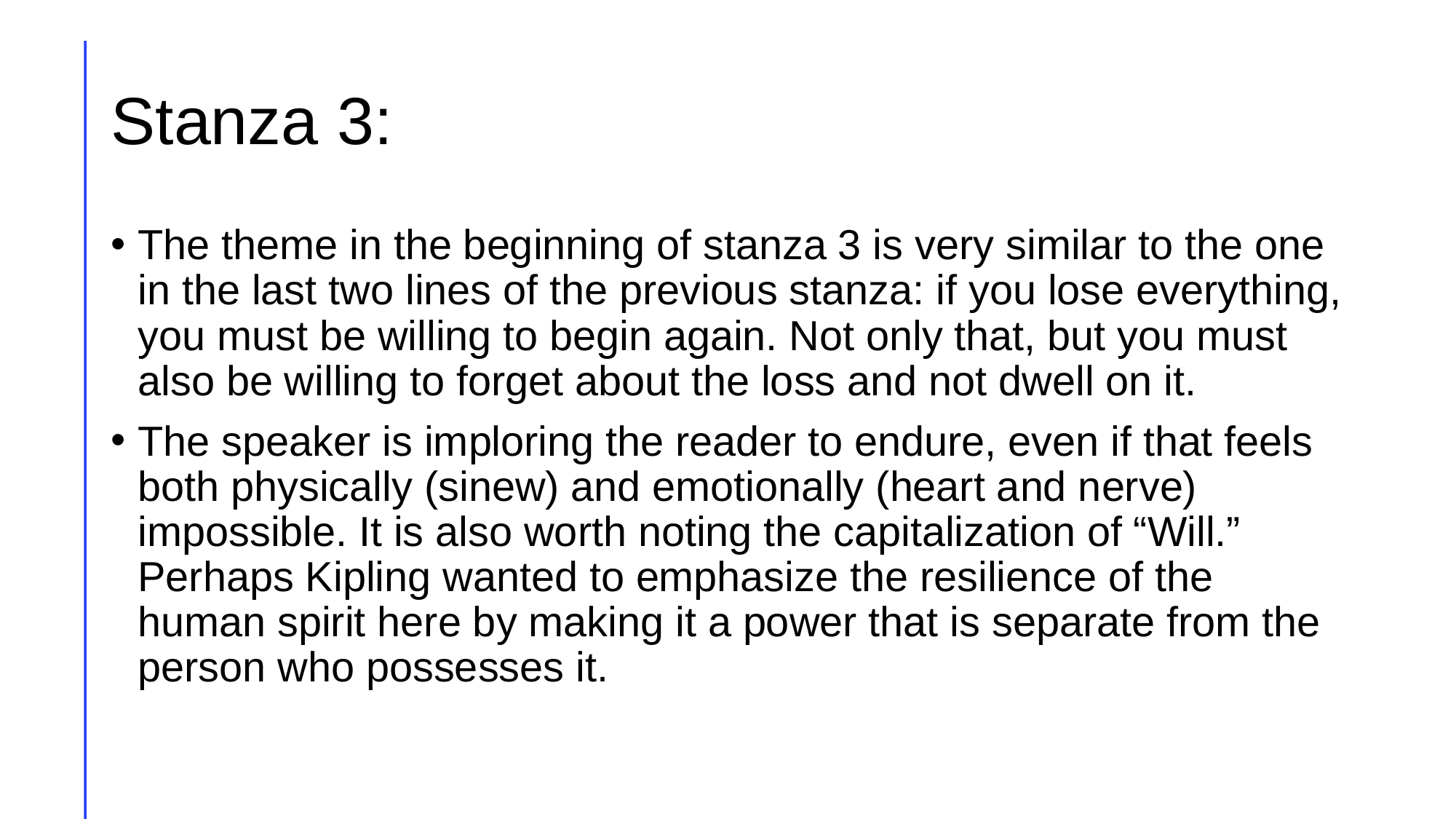

# Stanza 3:
The theme in the beginning of stanza 3 is very similar to the one in the last two lines of the previous stanza: if you lose everything, you must be willing to begin again. Not only that, but you must also be willing to forget about the loss and not dwell on it.
The speaker is imploring the reader to endure, even if that feels both physically (sinew) and emotionally (heart and nerve) impossible. It is also worth noting the capitalization of “Will.” Perhaps Kipling wanted to emphasize the resilience of the human spirit here by making it a power that is separate from the person who possesses it.